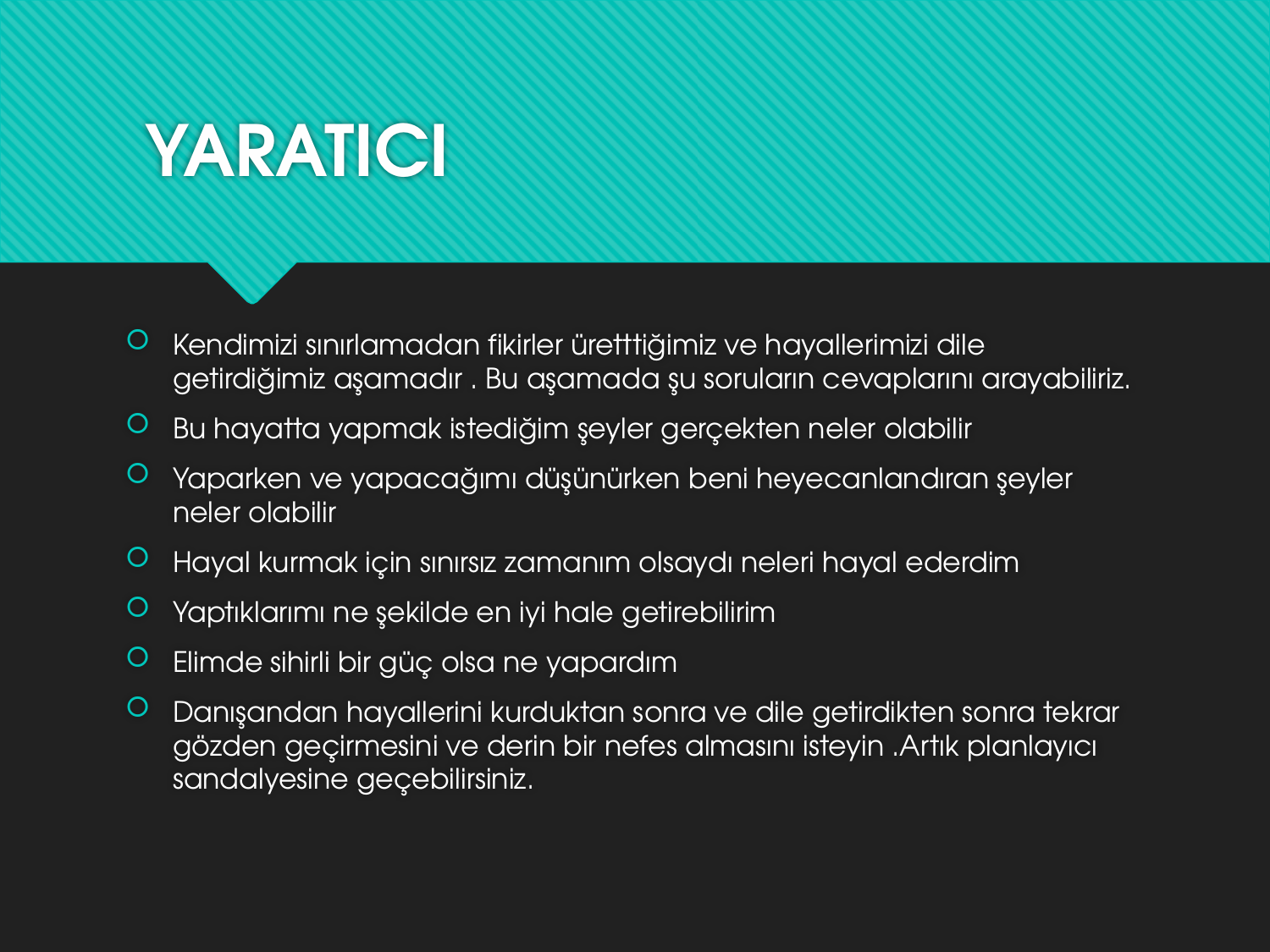

# YARATICI
Kendimizi sınırlamadan fikirler üretttiğimiz ve hayallerimizi dile getirdiğimiz aşamadır . Bu aşamada şu soruların cevaplarını arayabiliriz.
Bu hayatta yapmak istediğim şeyler gerçekten neler olabilir
Yaparken ve yapacağımı düşünürken beni heyecanlandıran şeyler neler olabilir
Hayal kurmak için sınırsız zamanım olsaydı neleri hayal ederdim
Yaptıklarımı ne şekilde en iyi hale getirebilirim
Elimde sihirli bir güç olsa ne yapardım
Danışandan hayallerini kurduktan sonra ve dile getirdikten sonra tekrar gözden geçirmesini ve derin bir nefes almasını isteyin .Artık planlayıcı sandalyesine geçebilirsiniz.